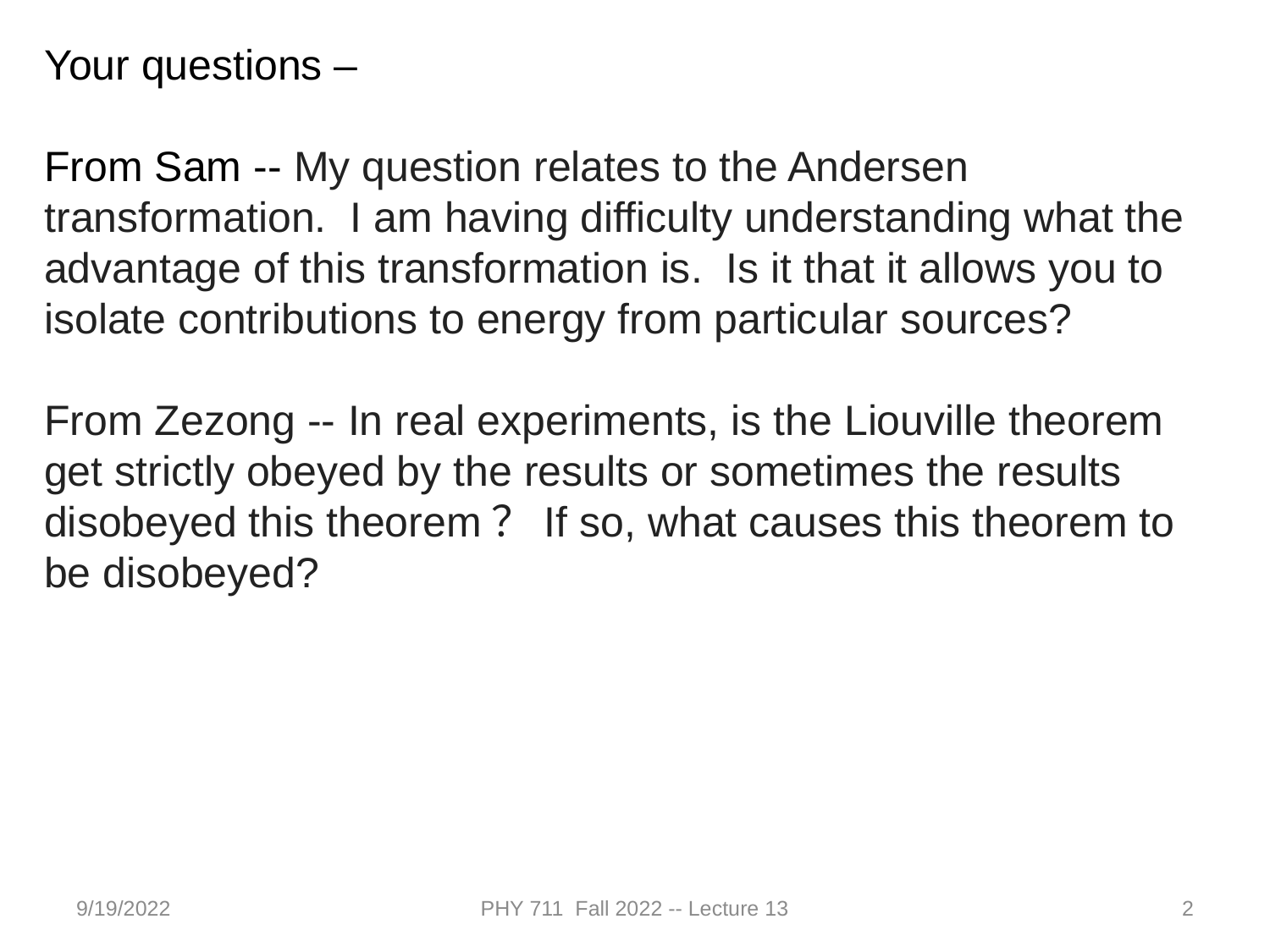

Your questions –

From Sam -- My question relates to the Andersen transformation.  I am having difficulty understanding what the advantage of this transformation is.  Is it that it allows you to isolate contributions to energy from particular sources?

From Zezong -- In real experiments, is the Liouville theorem get strictly obeyed by the results or sometimes the results disobeyed this theorem？If so, what causes this theorem to be disobeyed?
9/19/2022
PHY 711  Fall 2022 -- Lecture 13
2